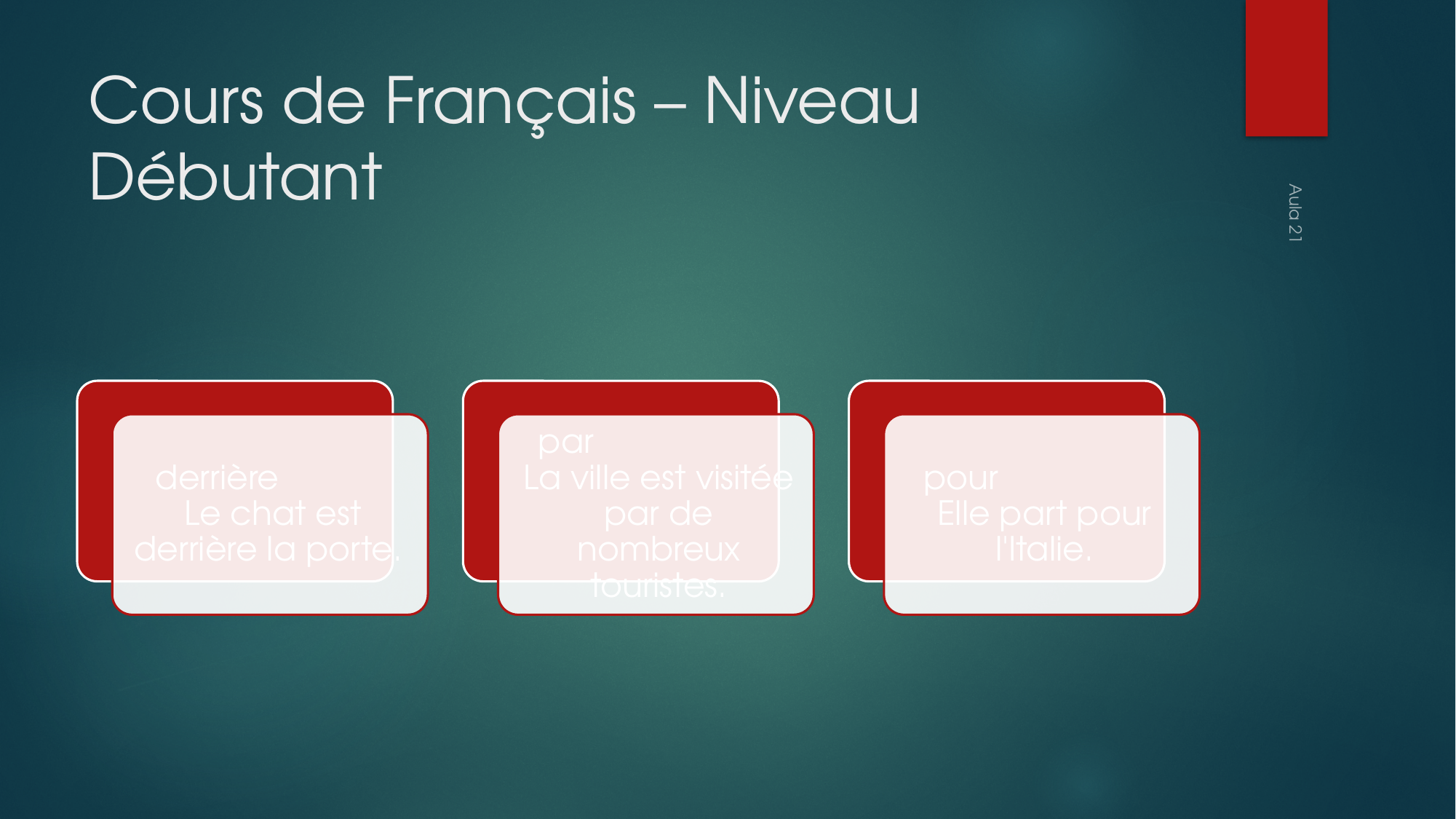

# Cours de Français – Niveau Débutant
derrière             Le chat est derrière la porte.
par                     La ville est visitée par de nombreux touristes.
pour                   Elle part pour l'Italie.
Aula 21